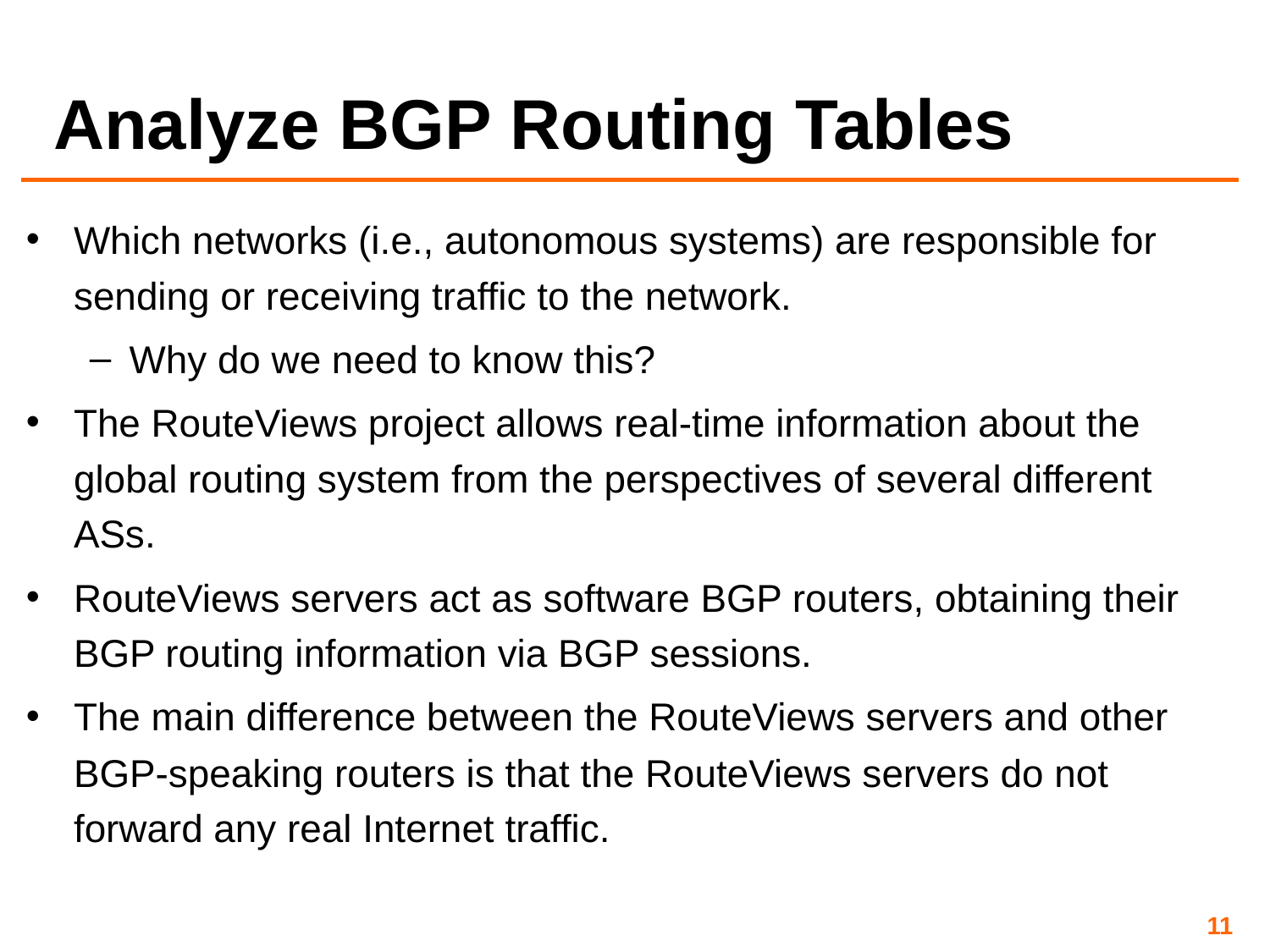

# Analyze BGP Routing Tables
Which networks (i.e., autonomous systems) are responsible for sending or receiving traffic to the network.
Why do we need to know this?
The RouteViews project allows real-time information about the global routing system from the perspectives of several different ASs.
RouteViews servers act as software BGP routers, obtaining their BGP routing information via BGP sessions.
The main difference between the RouteViews servers and other BGP-speaking routers is that the RouteViews servers do not forward any real Internet traffic.
11